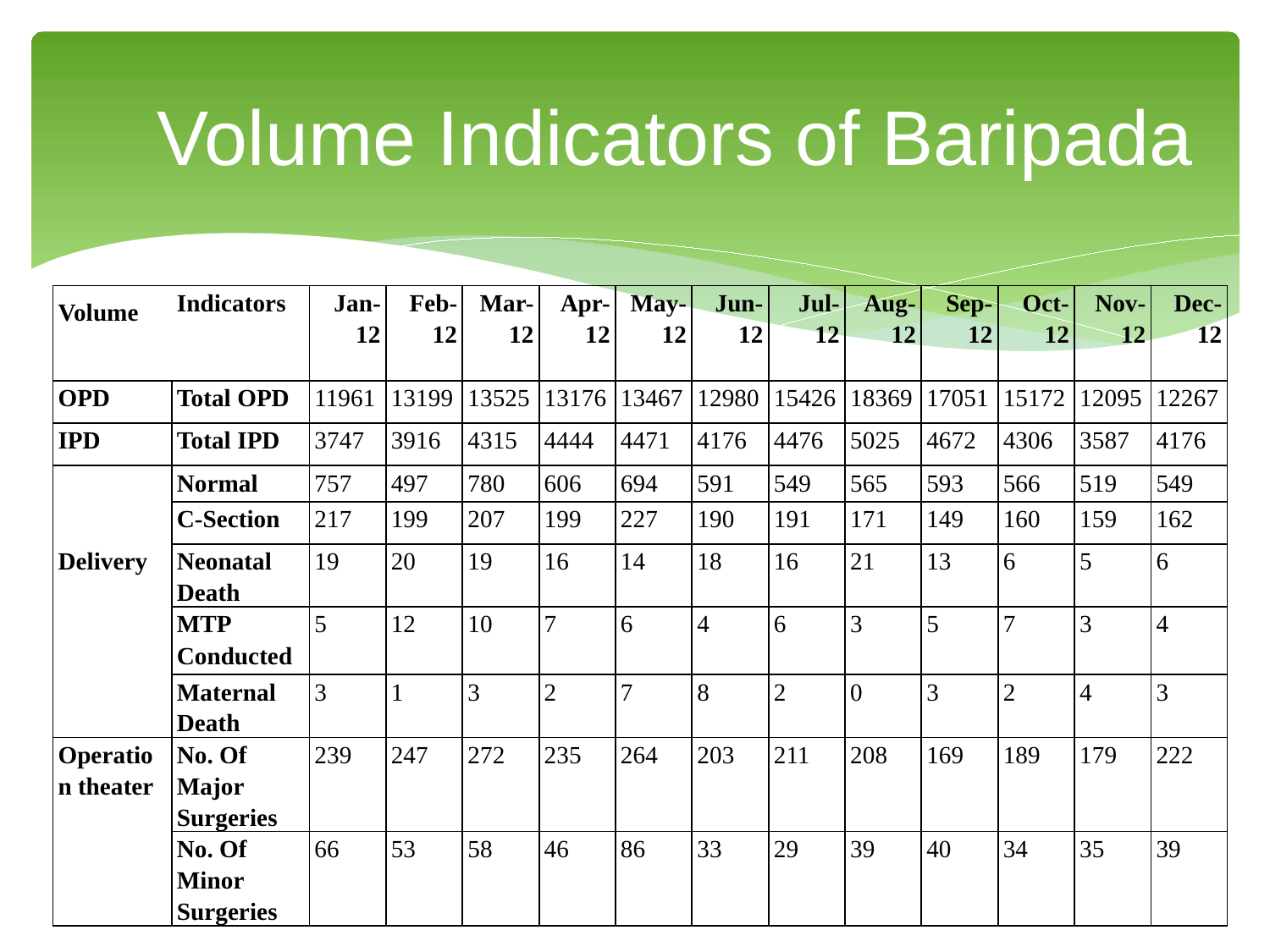

# Volume Indicators of Baripada
| Volume | Indicators | Jan-12 | Feb-12 | Mar-12 | Apr-12 | May-12 | Jun-12 | Jul-12 | Aug-12 | Sep-12 | Oct-12 | Nov-12 | Dec-12 |
| --- | --- | --- | --- | --- | --- | --- | --- | --- | --- | --- | --- | --- | --- |
| OPD | Total OPD | 11961 | 13199 | 13525 | 13176 | 13467 | 12980 | 15426 | 18369 | 17051 | 15172 | 12095 | 12267 |
| IPD | Total IPD | 3747 | 3916 | 4315 | 4444 | 4471 | 4176 | 4476 | 5025 | 4672 | 4306 | 3587 | 4176 |
|  | Normal | 757 | 497 | 780 | 606 | 694 | 591 | 549 | 565 | 593 | 566 | 519 | 549 |
|  | C-Section | 217 | 199 | 207 | 199 | 227 | 190 | 191 | 171 | 149 | 160 | 159 | 162 |
| Delivery | Neonatal Death | 19 | 20 | 19 | 16 | 14 | 18 | 16 | 21 | 13 | 6 | 5 | 6 |
|  | MTP Conducted | 5 | 12 | 10 | 7 | 6 | 4 | 6 | 3 | 5 | 7 | 3 | 4 |
|  | Maternal Death | 3 | 1 | 3 | 2 | 7 | 8 | 2 | 0 | 3 | 2 | 4 | 3 |
| Operation theater | No. Of Major Surgeries | 239 | 247 | 272 | 235 | 264 | 203 | 211 | 208 | 169 | 189 | 179 | 222 |
|  | No. Of Minor Surgeries | 66 | 53 | 58 | 46 | 86 | 33 | 29 | 39 | 40 | 34 | 35 | 39 |